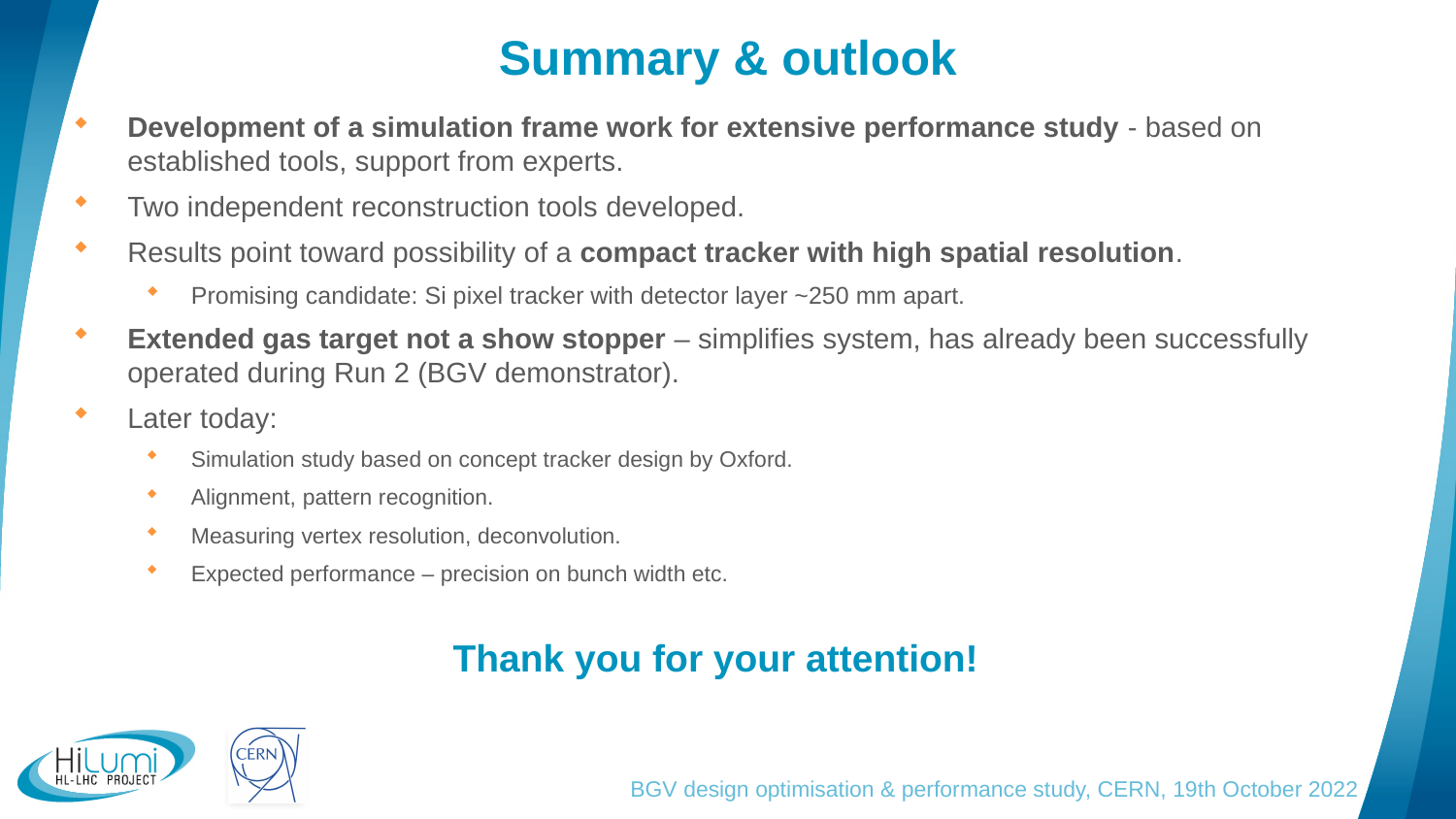

# Summary & outlook
Development of a simulation frame work for extensive performance study - based on established tools, support from experts.
Two independent reconstruction tools developed.
Results point toward possibility of a compact tracker with high spatial resolution.
Promising candidate: Si pixel tracker with detector layer ~250 mm apart.
Extended gas target not a show stopper – simplifies system, has already been successfully operated during Run 2 (BGV demonstrator).
Later today:
Simulation study based on concept tracker design by Oxford.
Alignment, pattern recognition.
Measuring vertex resolution, deconvolution.
Expected performance – precision on bunch width etc.

Thank you for your attention!
BGV design optimisation & performance study, CERN, 19th October 2022